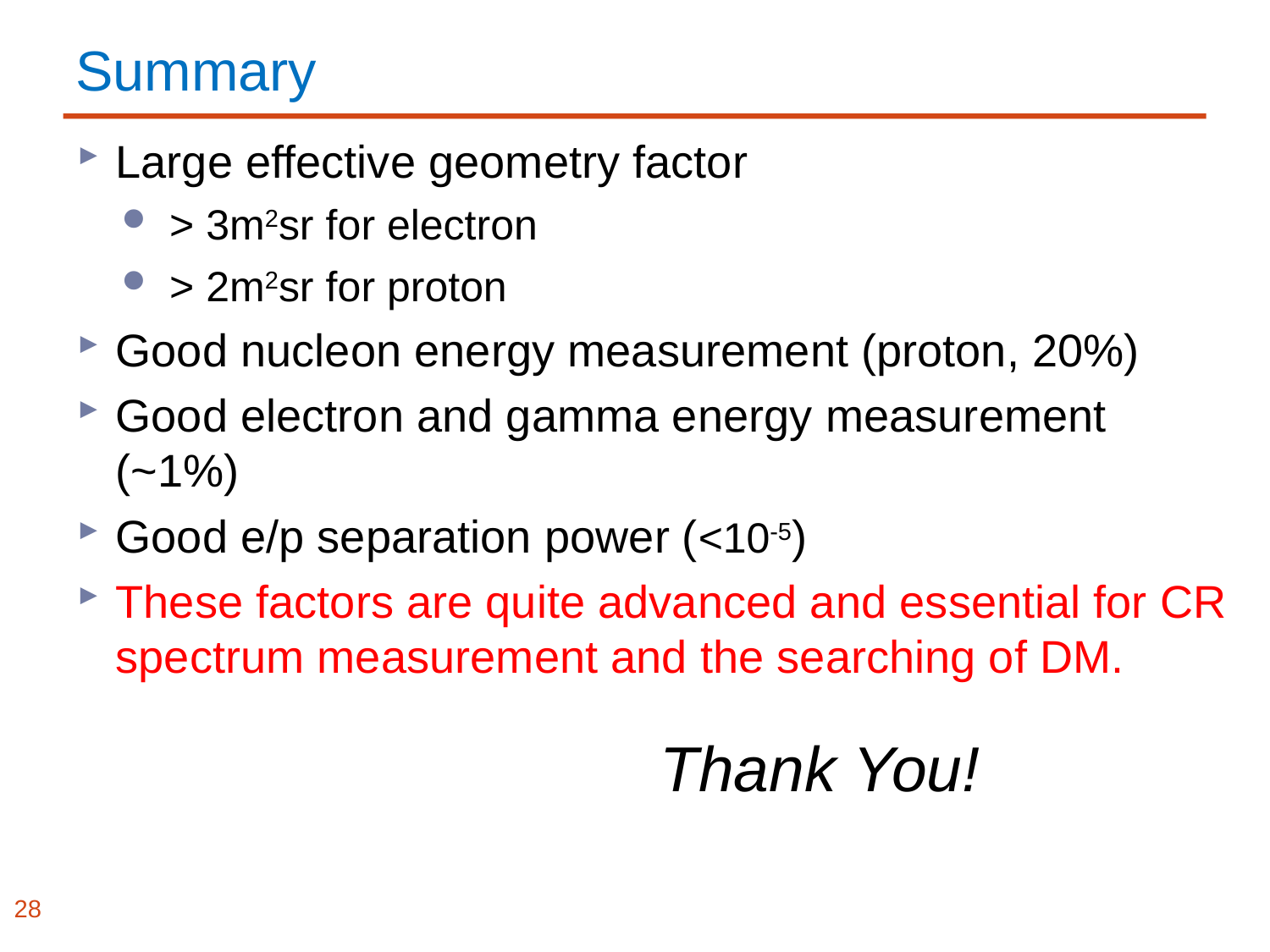

# Summary
Large effective geometry factor
> 3m2sr for electron
> 2m2sr for proton
Good nucleon energy measurement (proton, 20%)
Good electron and gamma energy measurement (~1%)
Good e/p separation power (<10-5)
These factors are quite advanced and essential for CR spectrum measurement and the searching of DM.
Thank You!
28